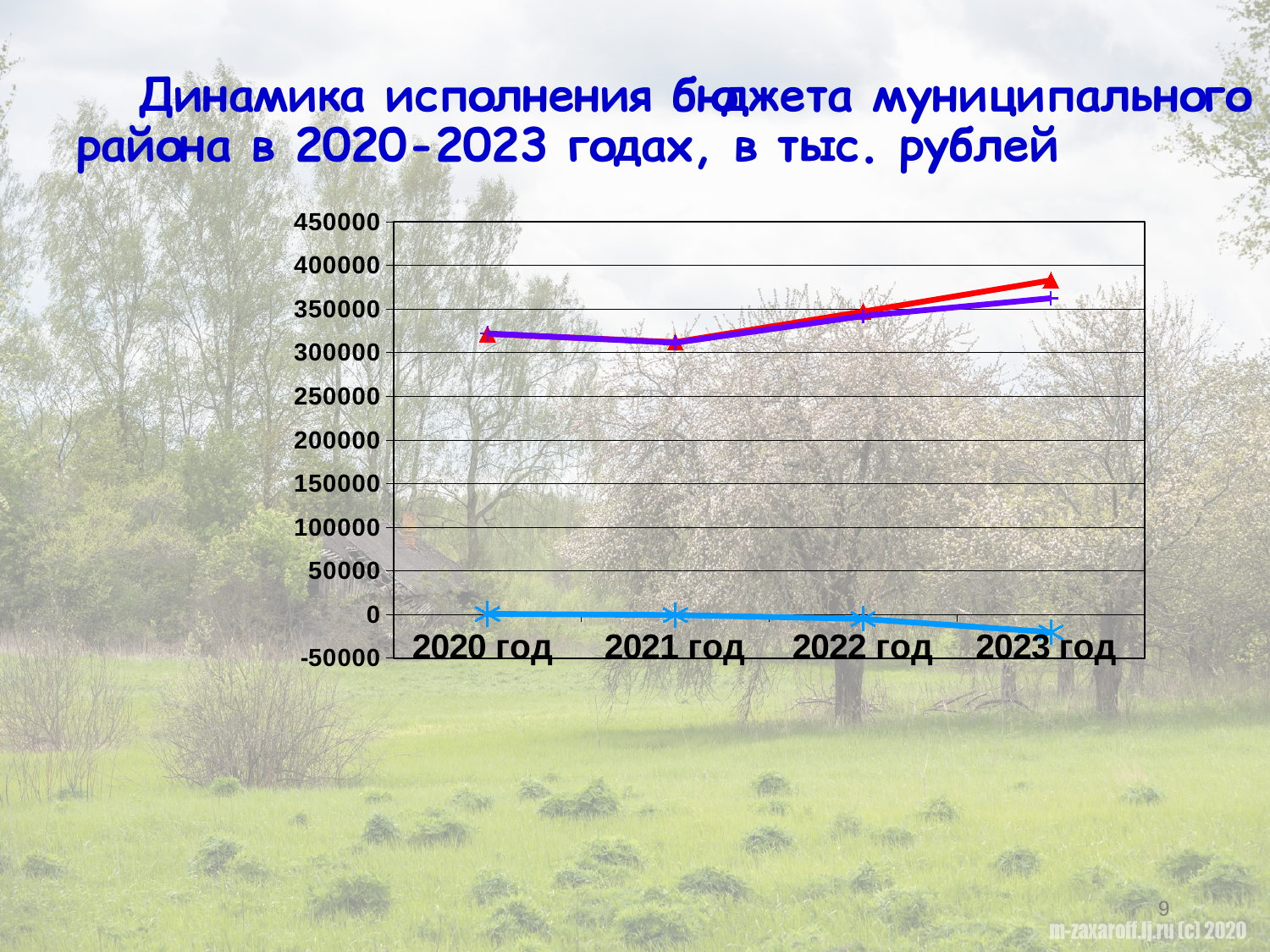

Динамика исполнения бюджета муниципального района в 2020-2023 годах, в тыс. рублей

### Chart

| Category | доходы | расходы | источники |
|---|---|---|---|
| 2020 год  | 321299.5 | 321898.2 | 598.7 |
| 2021 год | 311987.6 | 311235.9 | -751.7 |
| 2022 год | 346988.3 | 341863.5 | -5124.8 |
| 2023 год  | 382740.3 | 362311.8 | -20428.5 |
9